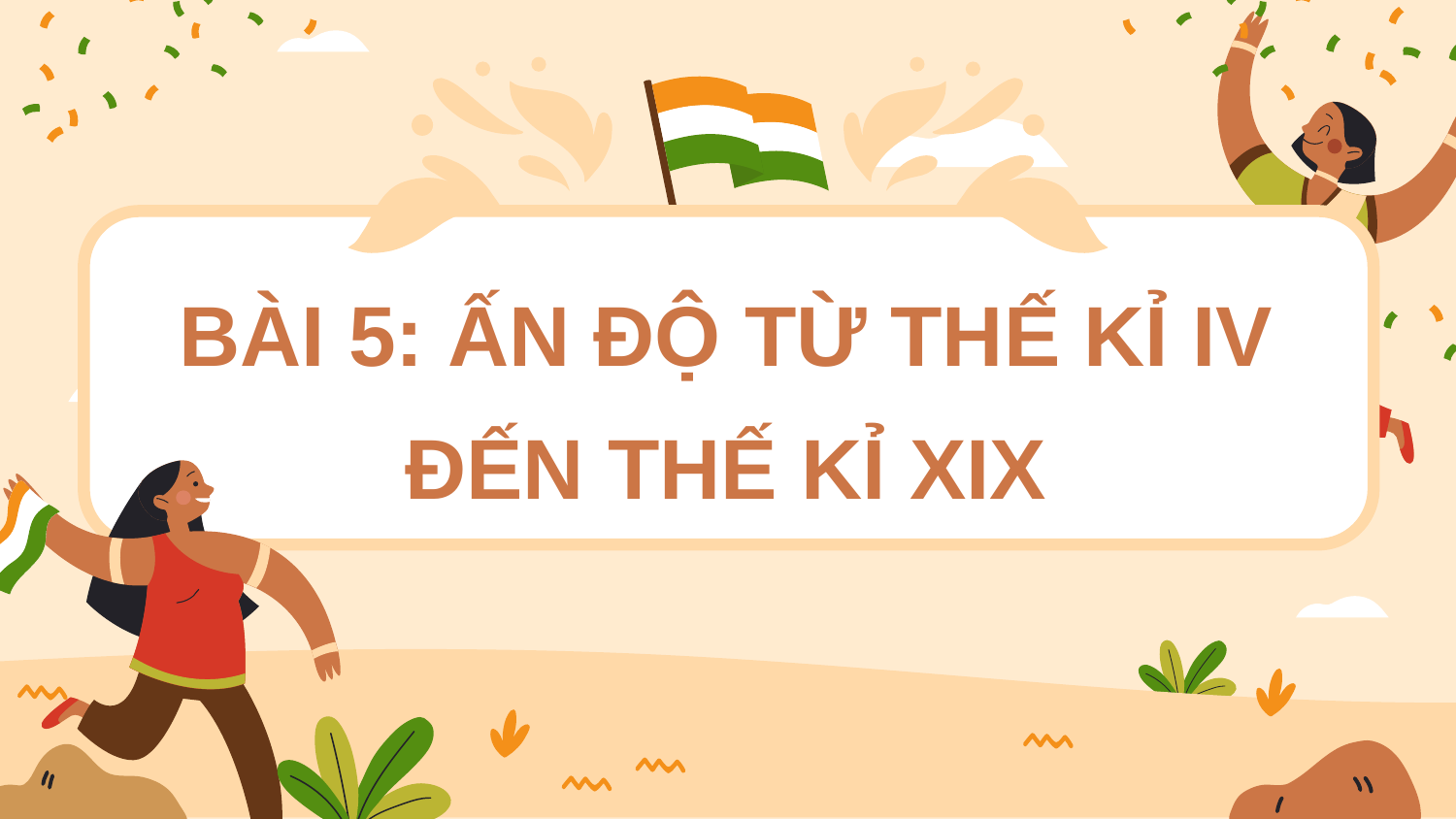

BÀI 5: ẤN ĐỘ TỪ THẾ KỈ IV ĐẾN THẾ KỈ XIX